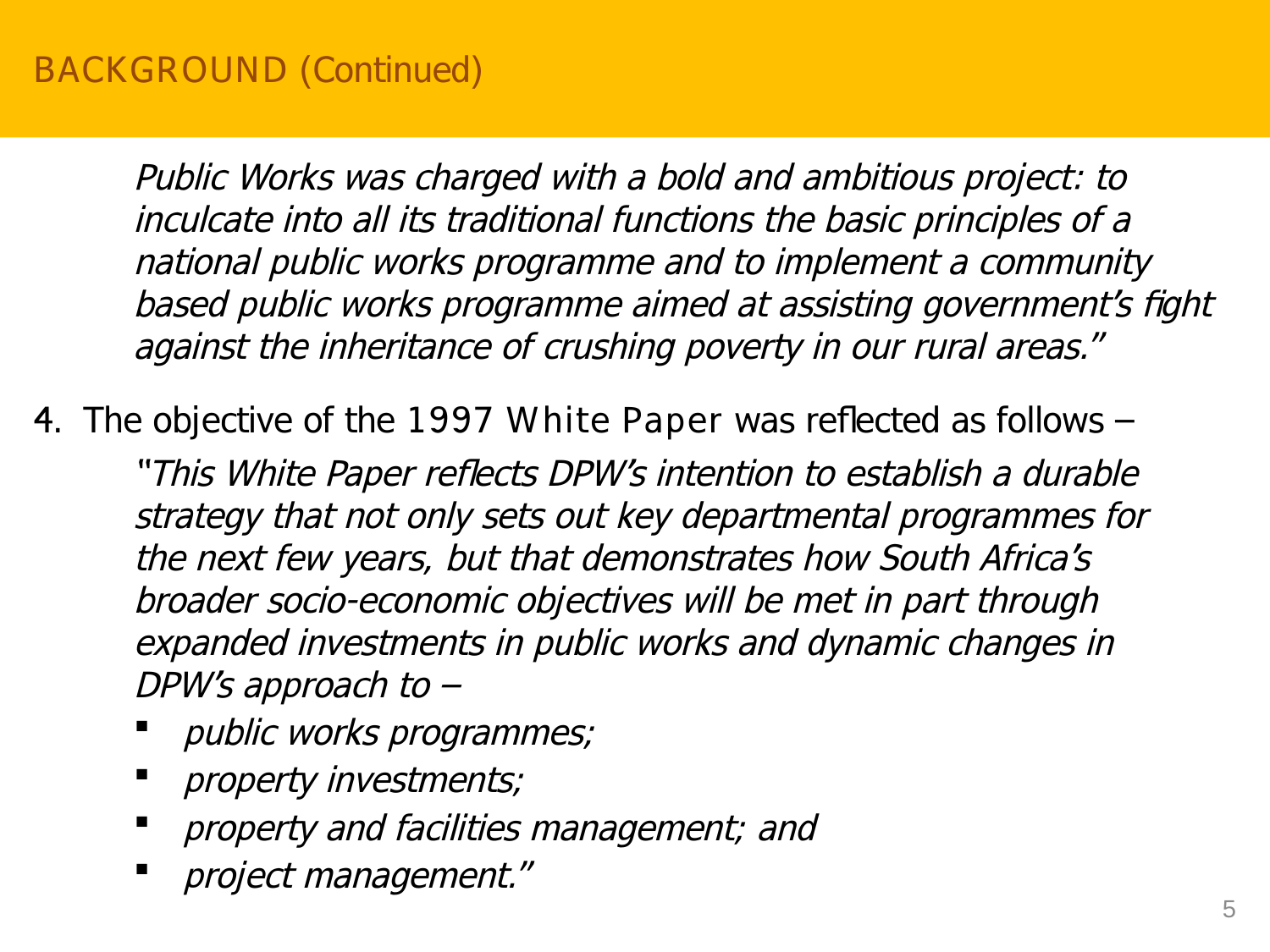

# BACKGROUND (Continued)
Public Works was charged with a bold and ambitious project: to inculcate into all its traditional functions the basic principles of a national public works programme and to implement a community based public works programme aimed at assisting government’s fight against the inheritance of crushing poverty in our rural areas.”
4.	The objective of the 1997 White Paper was reflected as follows –
“This White Paper reflects DPW’s intention to establish a durable strategy that not only sets out key departmental programmes for    the next few years, but that demonstrates how South Africa’s   broader socio-economic objectives will be met in part through expanded investments in public works and dynamic changes in    DPW’s approach to –
public works programmes;
property investments;
property and facilities management; and
project management.”
5